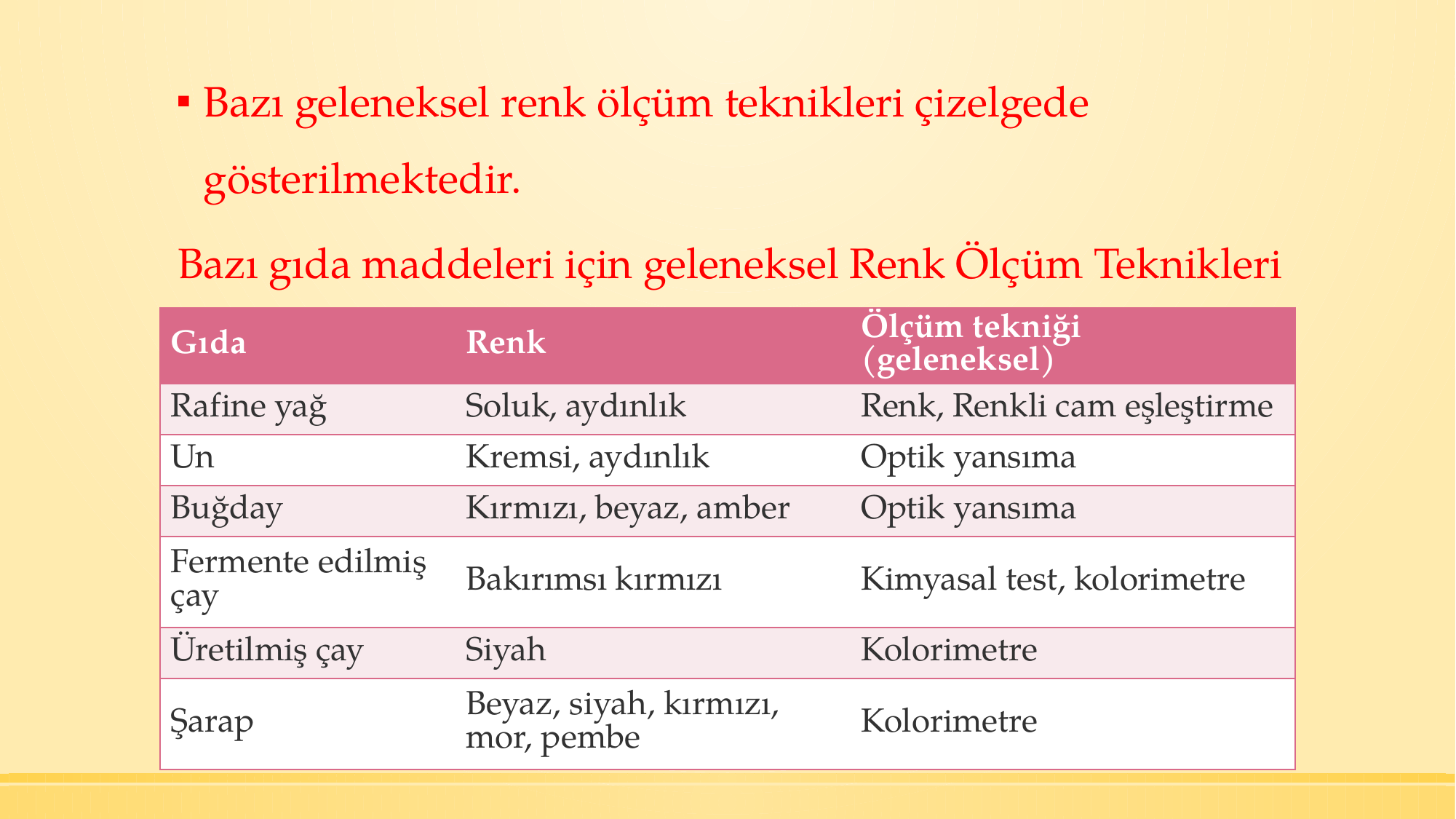

Bazı geleneksel renk ölçüm teknikleri çizelgede gösterilmektedir.
Bazı gıda maddeleri için geleneksel Renk Ölçüm Teknikleri

| Gıda | Renk | Ölçüm tekniği (geleneksel) |
| --- | --- | --- |
| Rafine yağ | Soluk, aydınlık | Renk, Renkli cam eşleştirme |
| Un | Kremsi, aydınlık | Optik yansıma |
| Buğday | Kırmızı, beyaz, amber | Optik yansıma |
| Fermente edilmiş çay | Bakırımsı kırmızı | Kimyasal test, kolorimetre |
| Üretilmiş çay | Siyah | Kolorimetre |
| Şarap | Beyaz, siyah, kırmızı, mor, pembe | Kolorimetre |